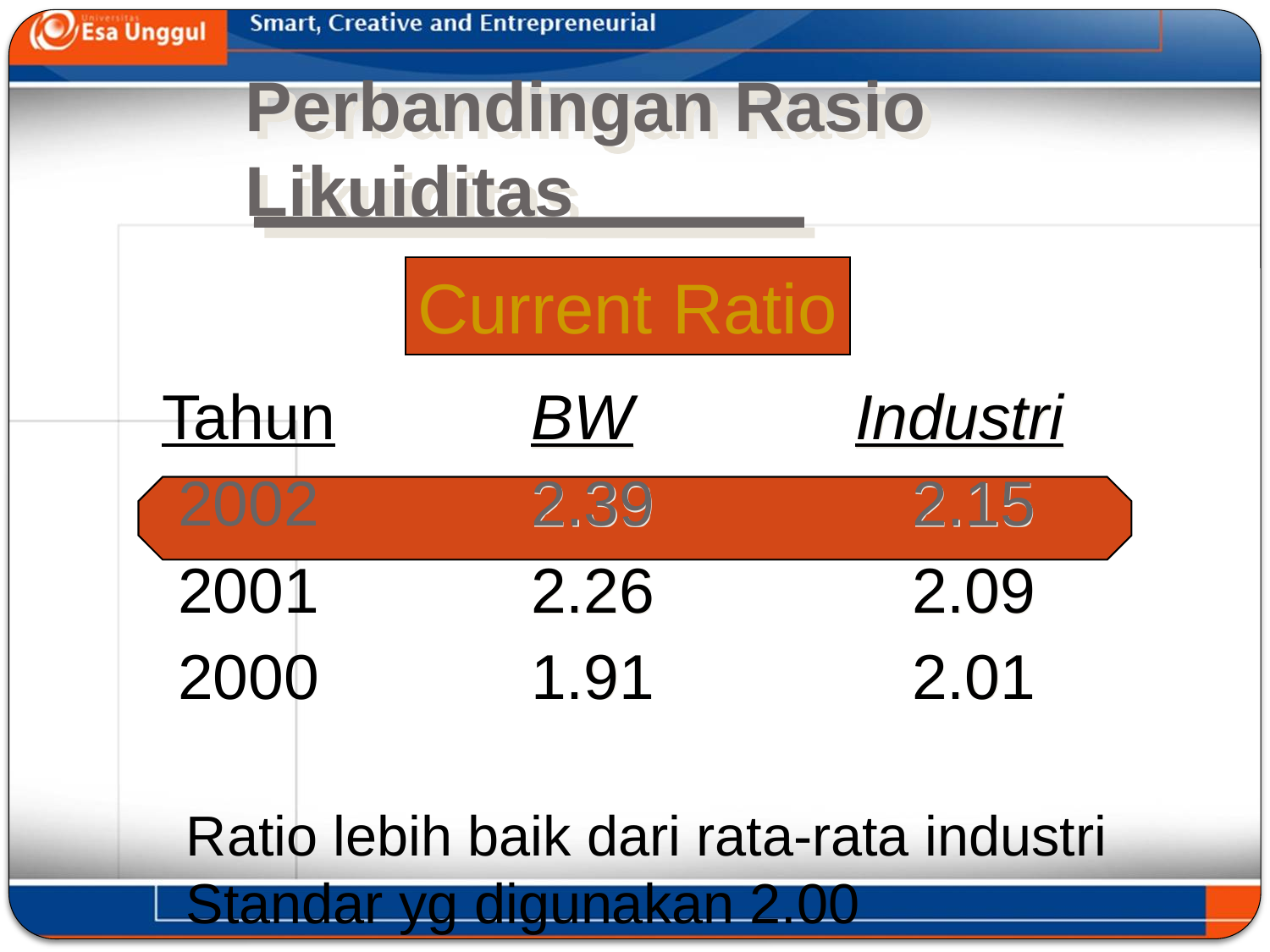

# Perbandingan Rasio Likuiditas

Current Ratio
Tahun
2002
2001
2000
BW		    Industri
2.39			2.15
2.26			2.09
1.91			2.01

Ratio lebih baik dari rata-rata industri
Standar yg digunakan 2.00